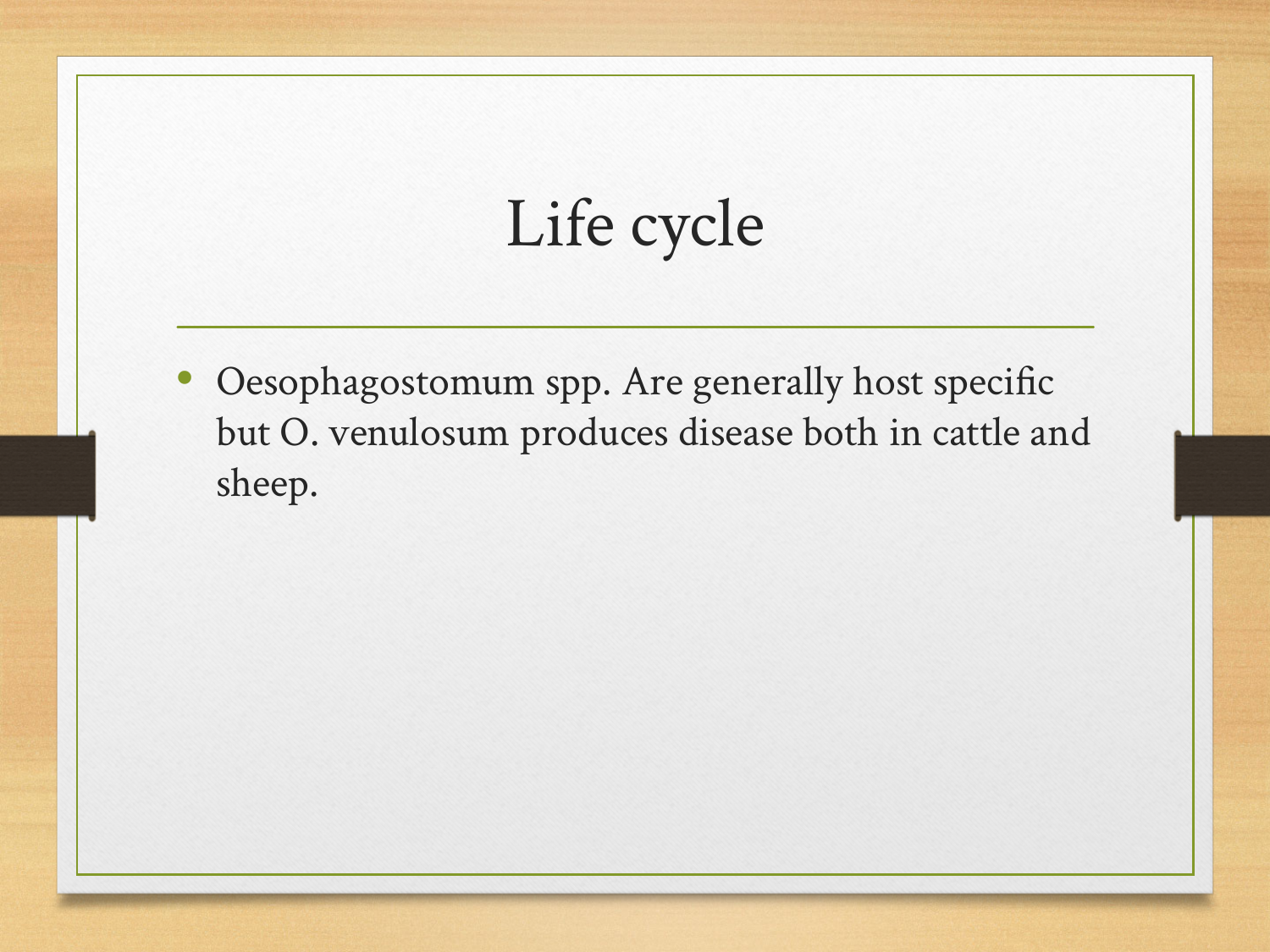

# Life cycle
Oesophagostomum spp. Are generally host specific but O. venulosum produces disease both in cattle and sheep.